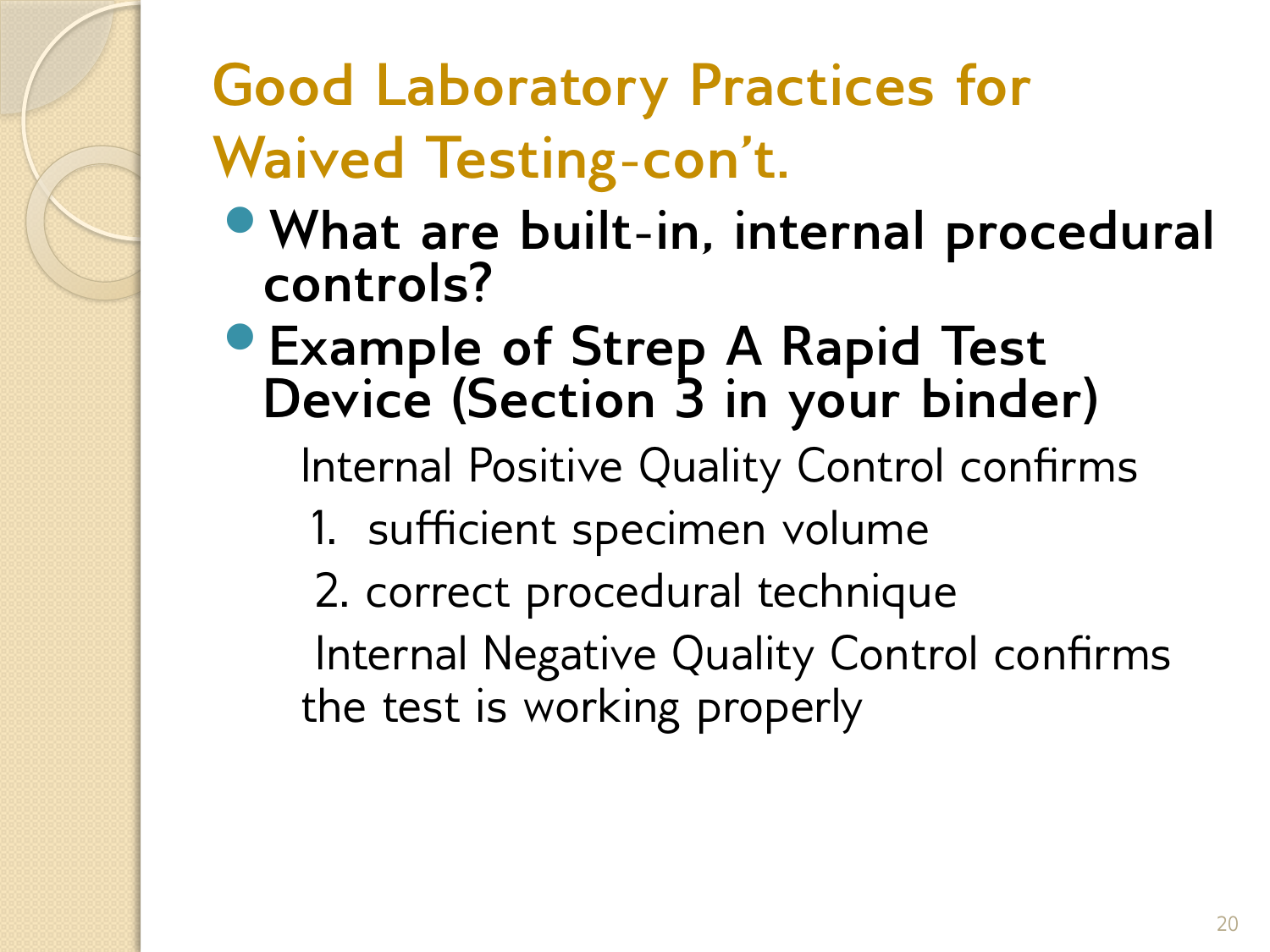

# Good Laboratory Practices for Waived Testing-con’t.
What are built-in, internal procedural controls?
Example of Strep A Rapid Test Device (Section 3 in your binder)
	Internal Positive Quality Control confirms
   1.  sufficient specimen volume
	 2. correct procedural technique
	 Internal Negative Quality Control confirms    the test is working properly
20